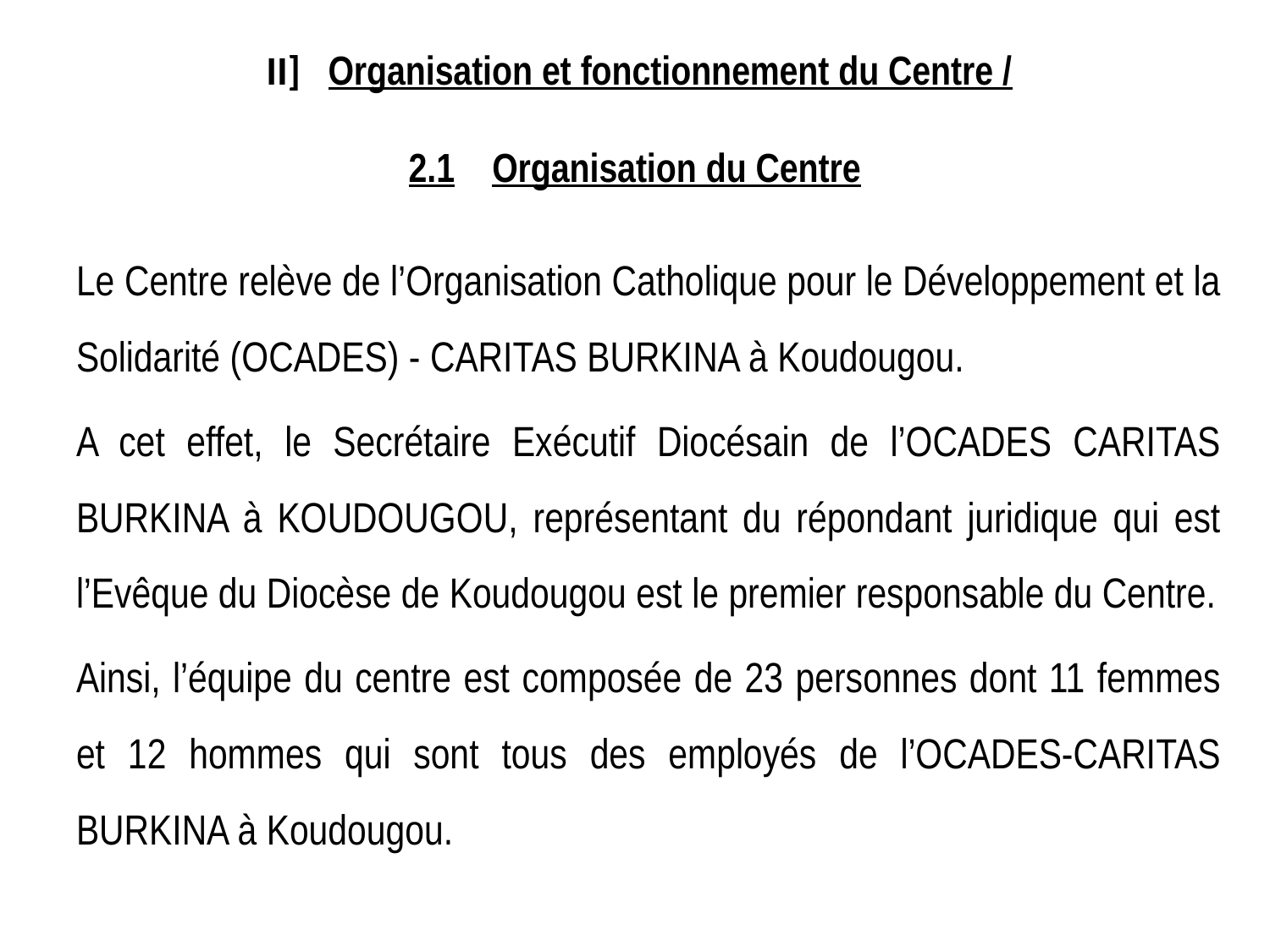

# II]   Organisation et fonctionnement du Centre /   2.1    Organisation du Centre
Le Centre relève de l’Organisation Catholique pour le Développement et la Solidarité (OCADES) - CARITAS BURKINA à Koudougou.
A cet effet, le Secrétaire Exécutif Diocésain de l’OCADES CARITAS BURKINA à KOUDOUGOU, représentant du répondant juridique qui est l’Evêque du Diocèse de Koudougou est le premier responsable du Centre.
Ainsi, l’équipe du centre est composée de 23 personnes dont 11 femmes et 12 hommes qui sont tous des employés de l’OCADES-CARITAS BURKINA à Koudougou.